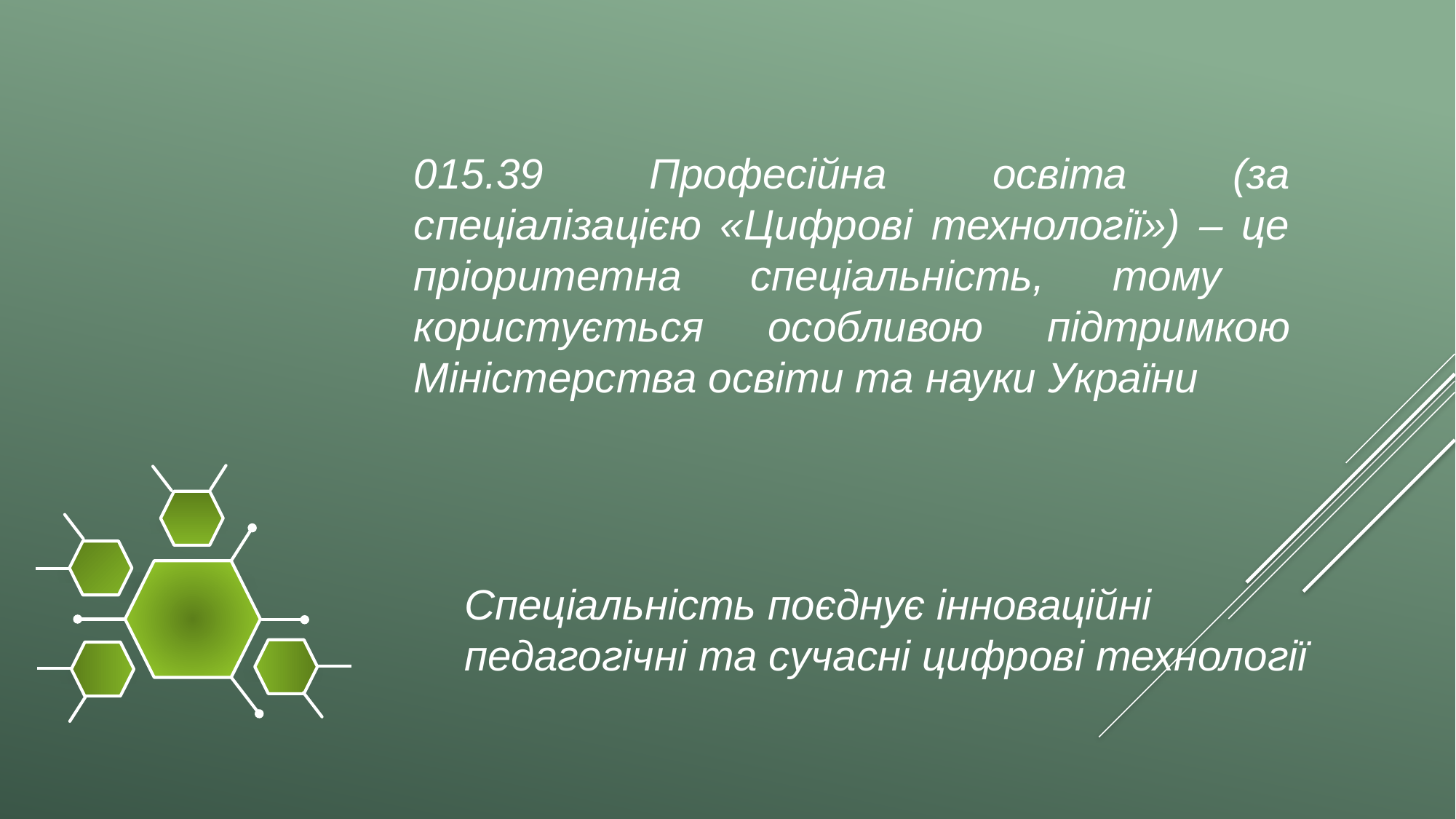

015.39 Професійна освіта (за спеціалізацією «Цифрові технології») – це пріоритетна спеціальність, тому  користується особливою підтримкою Міністерства освіти та науки України

Спеціальність поєднує інноваційні педагогічні та сучасні цифрові технології